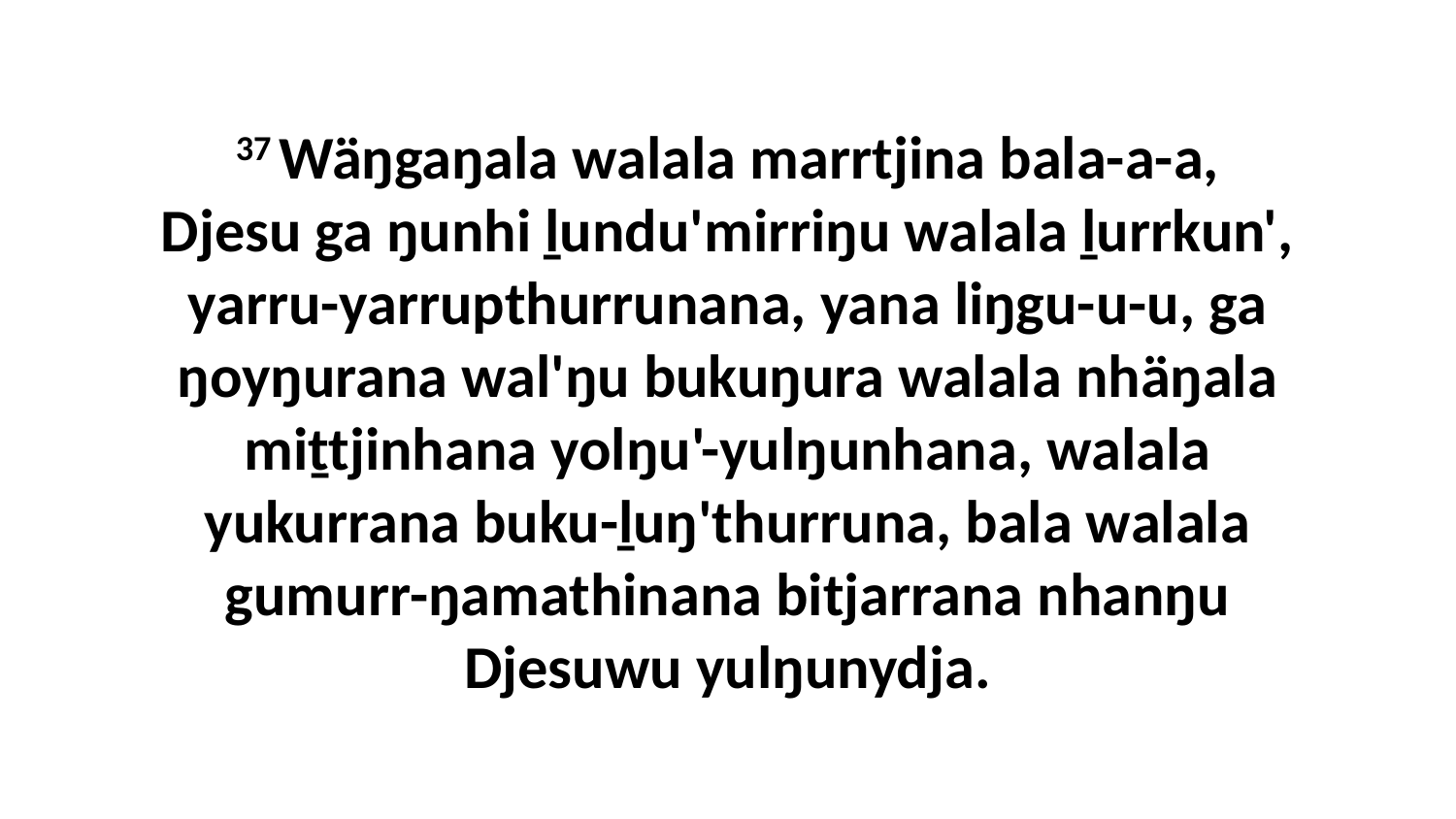

37 Wäŋgaŋala walala marrtjina bala-a-a, Djesu ga ŋunhi ḻundu'mirriŋu walala ḻurrkun', yarru-yarrupthurrunana, yana liŋgu-u-u, ga ŋoyŋurana wal'ŋu bukuŋura walala nhäŋala miṯtjinhana yolŋu'-yulŋunhana, walala yukurrana buku-ḻuŋ'thurruna, bala walala gumurr-ŋamathinana bitjarrana nhanŋu Djesuwu yulŋunydja.